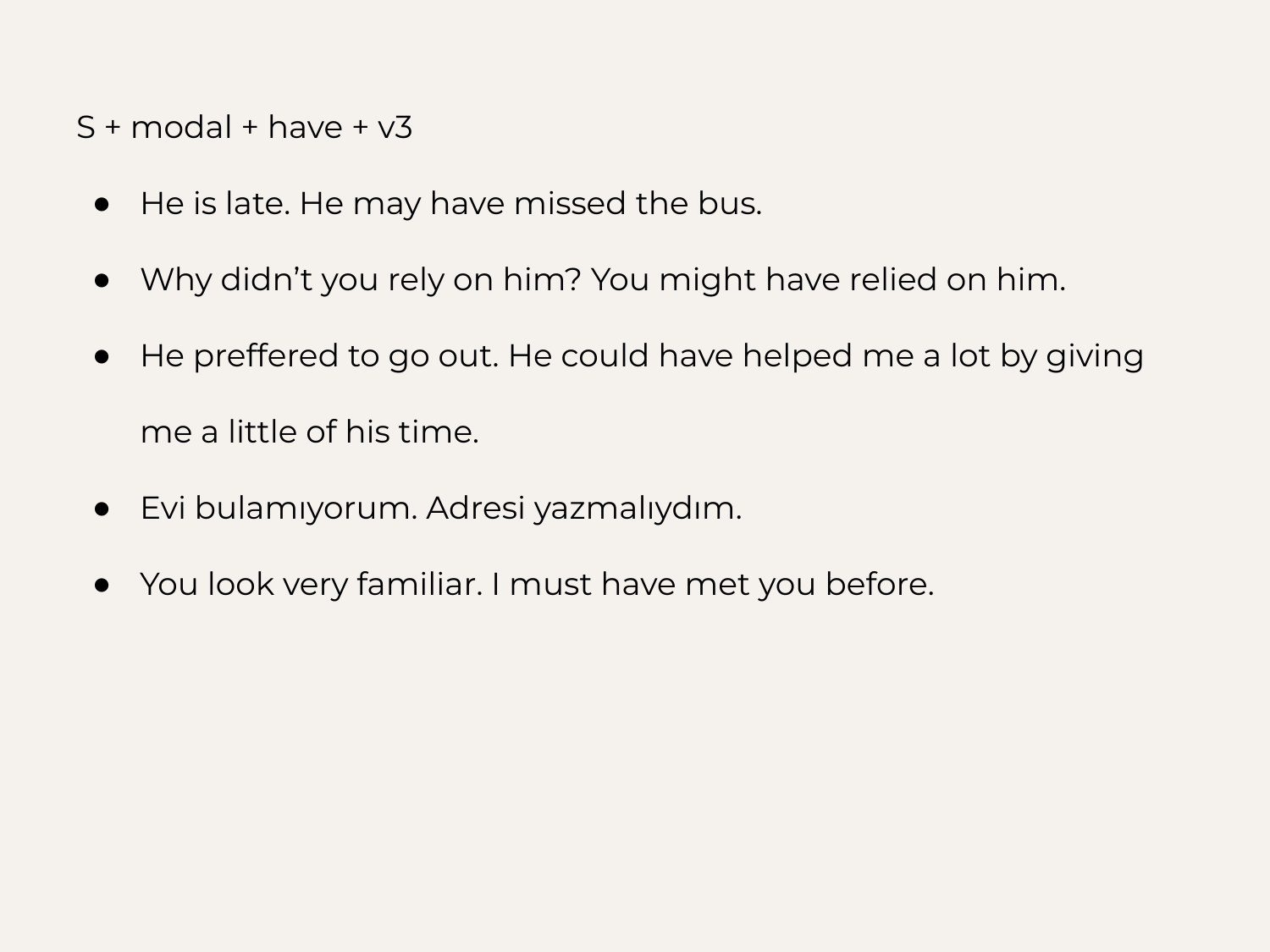

S + modal + have + v3
He is late. He may have missed the bus.
Why didn’t you rely on him? You might have relied on him.
He preffered to go out. He could have helped me a lot by giving me a little of his time.
Evi bulamıyorum. Adresi yazmalıydım.
You look very familiar. I must have met you before.